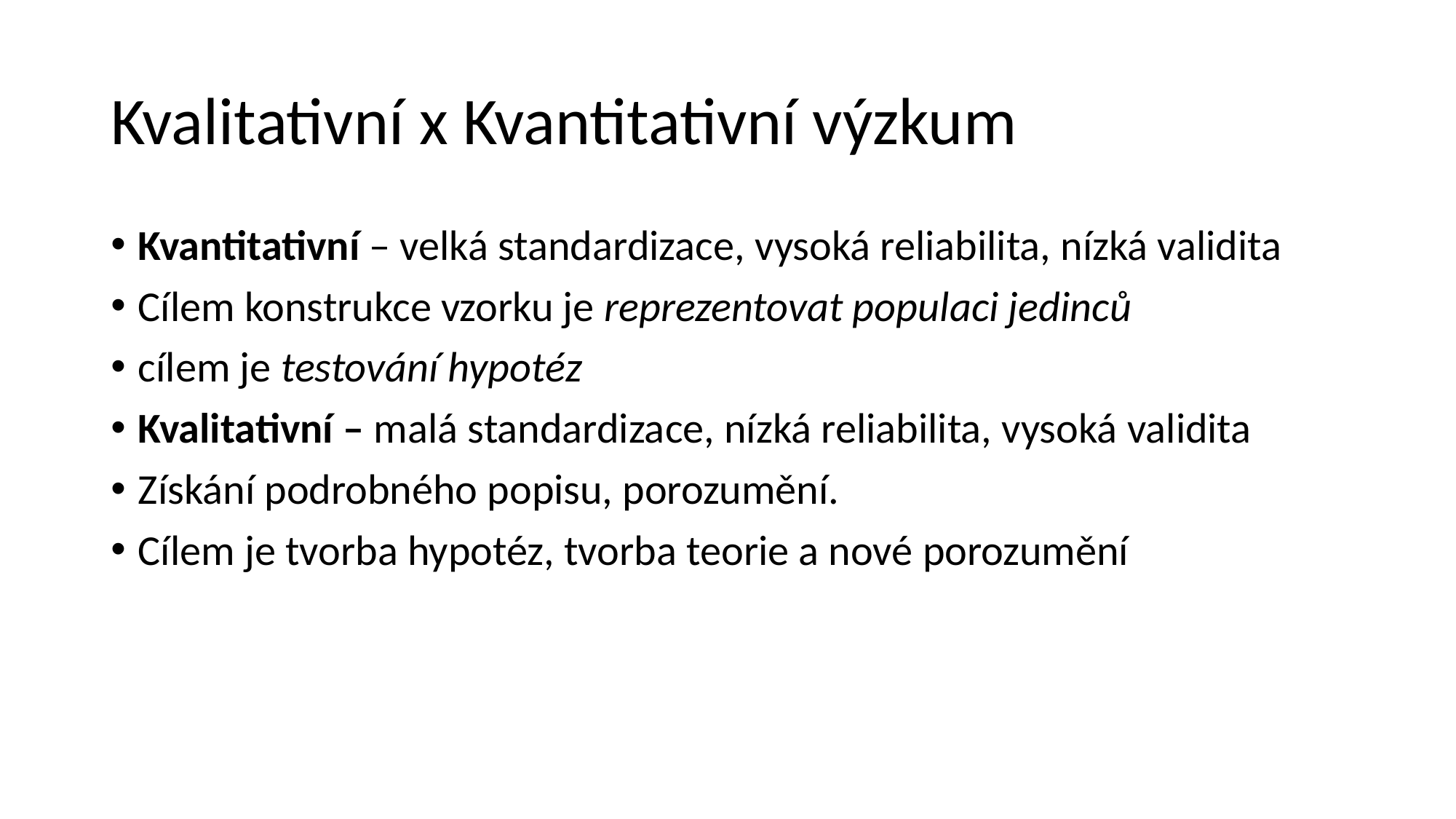

# Kvalitativní x Kvantitativní výzkum
Kvantitativní – velká standardizace, vysoká reliabilita, nízká validita
Cílem konstrukce vzorku je reprezentovat populaci jedinců
cílem je testování hypotéz
Kvalitativní – malá standardizace, nízká reliabilita, vysoká validita
Získání podrobného popisu, porozumění.
Cílem je tvorba hypotéz, tvorba teorie a nové porozumění